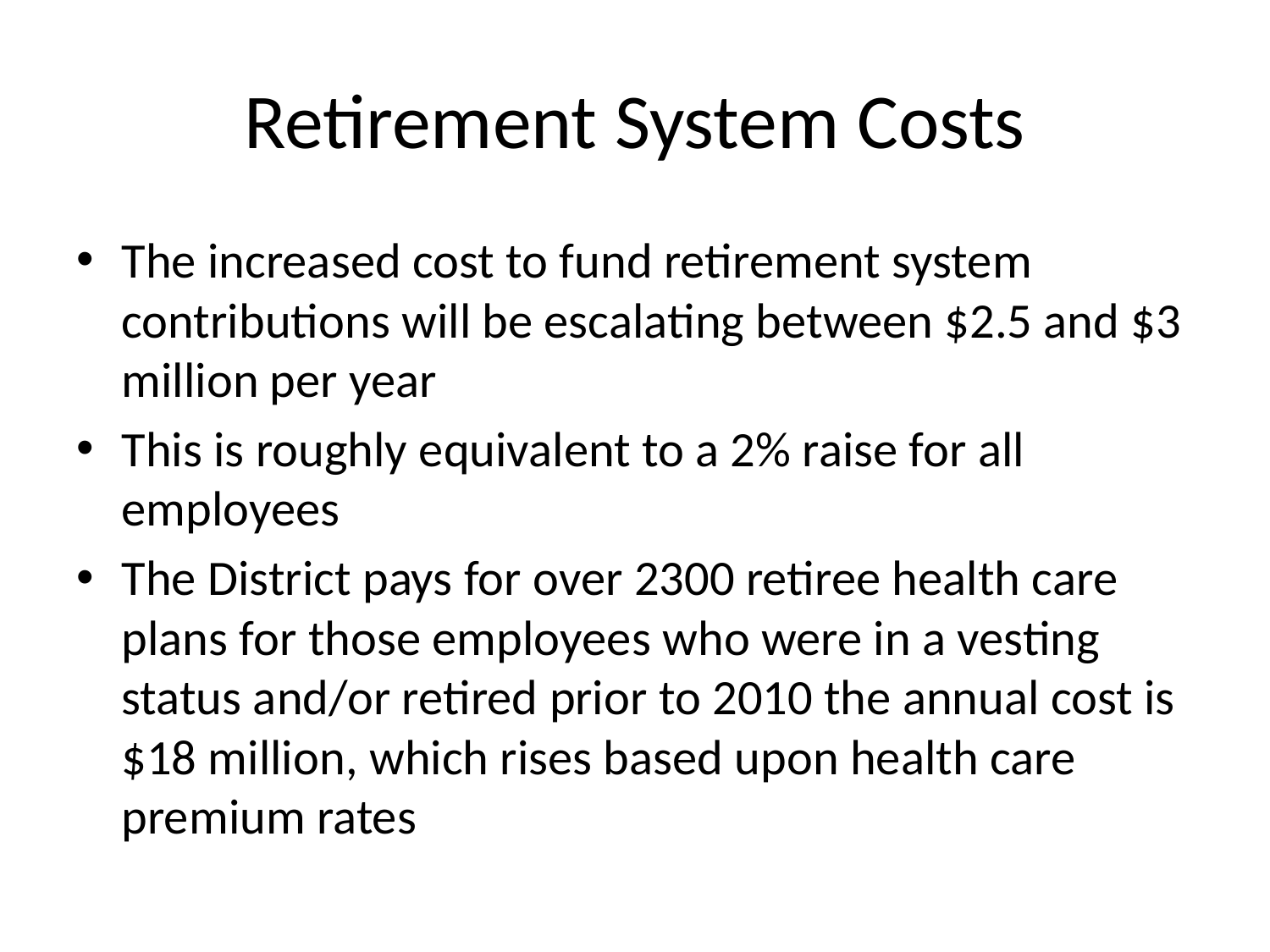

# Retirement System Costs
The increased cost to fund retirement system contributions will be escalating between $2.5 and $3 million per year
This is roughly equivalent to a 2% raise for all employees
The District pays for over 2300 retiree health care plans for those employees who were in a vesting status and/or retired prior to 2010 the annual cost is $18 million, which rises based upon health care premium rates